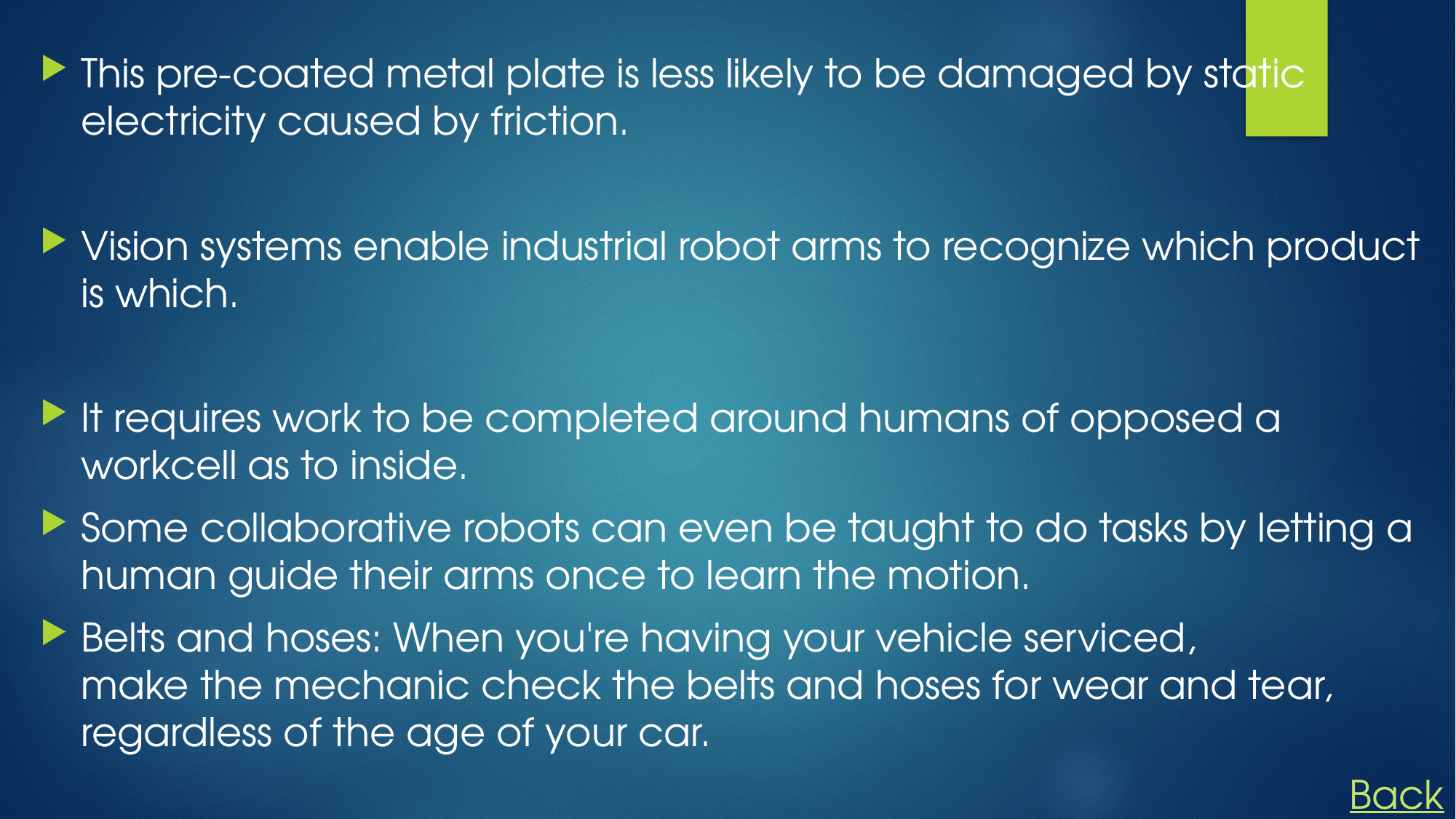

This pre-coated metal plate is less likely to be damaged by static electricity caused by friction.

Vision systems enable industrial robot arms to recognize which product is which.

It requires work to be completed around humans of opposed a workcell as to inside.
Some collaborative robots can even be taught to do tasks by letting a human guide their arms once to learn the motion.
Belts and hoses: When you're having your vehicle serviced, make the mechanic check the belts and hoses for wear and tear, regardless of the age of your car.
Back